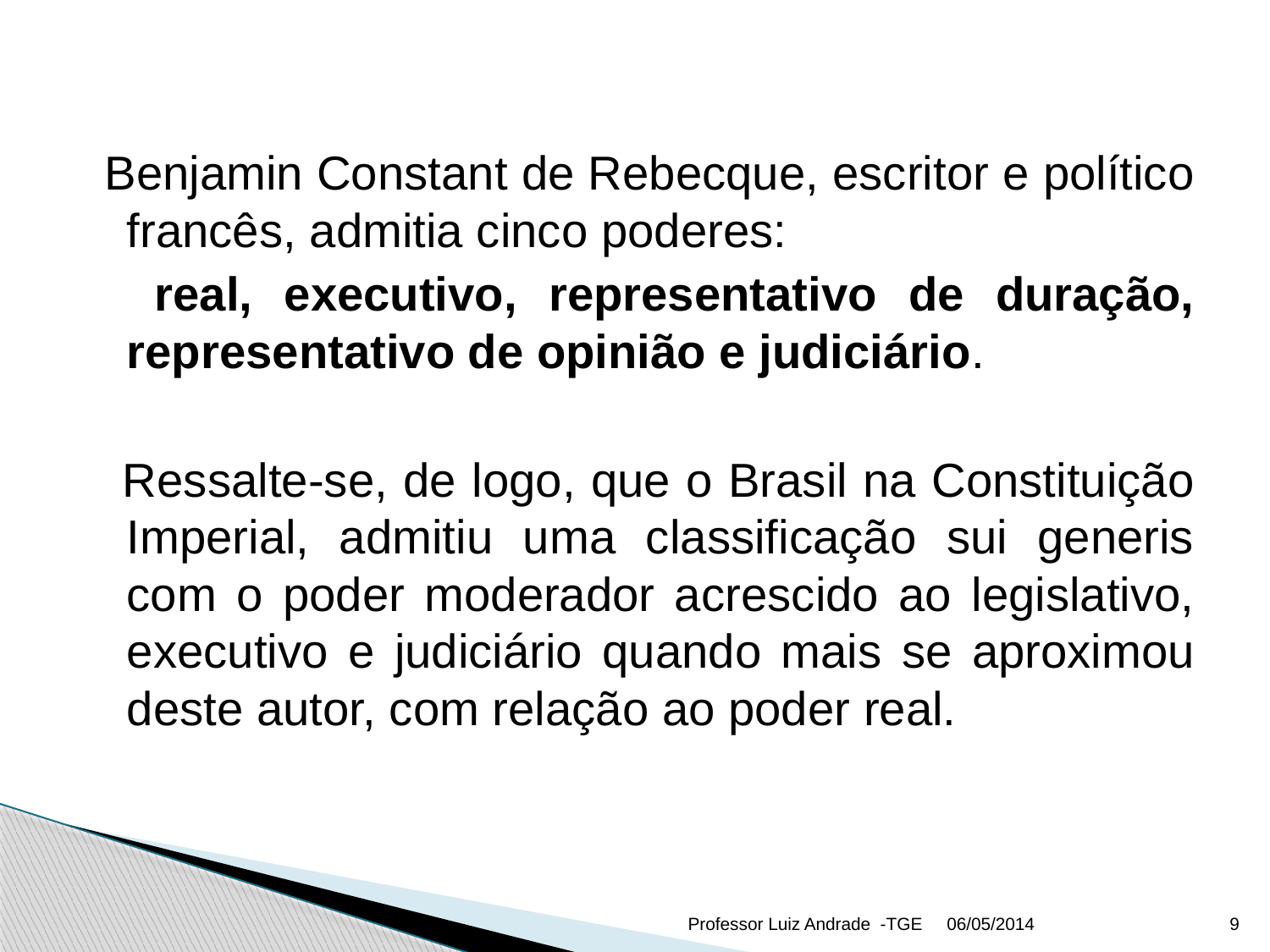

Benjamin Constant de Rebecque, escritor e político francês, admitia cinco poderes:
  real, executivo, representativo de duração, representativo de opinião e judiciário.

  Ressalte-se, de logo, que o Brasil na Constituição Imperial, admitiu uma classificação sui generis com o poder moderador acrescido ao legislativo, executivo e judiciário quando mais se aproximou deste autor, com relação ao poder real.

Professor Luiz Andrade  -TGE
06/05/2014
9